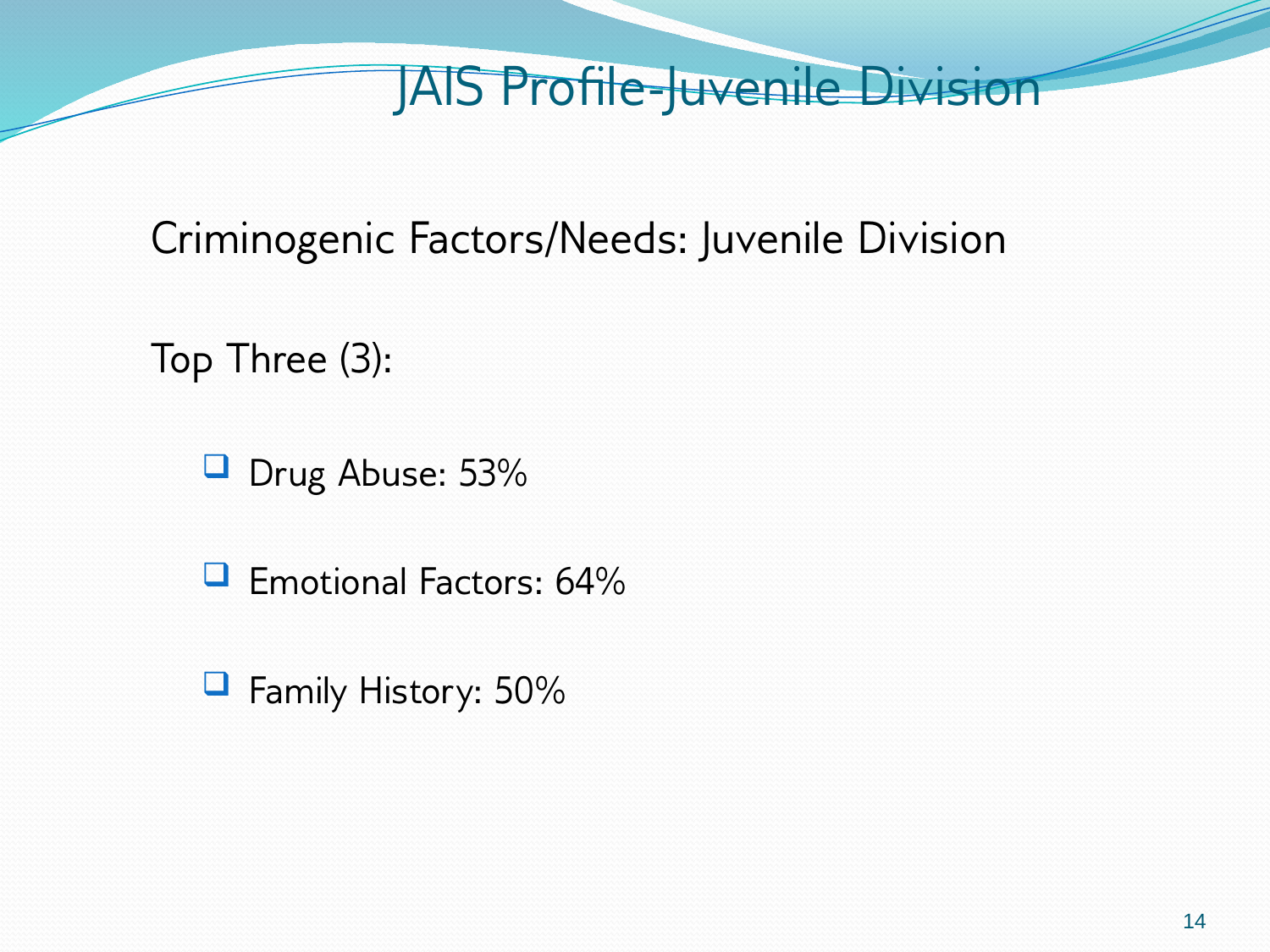

# JAIS Profile-Juvenile Division
Criminogenic Factors/Needs: Juvenile Division

Top Three (3):

Drug Abuse: 53%

Emotional Factors: 64%

Family History: 50%

14